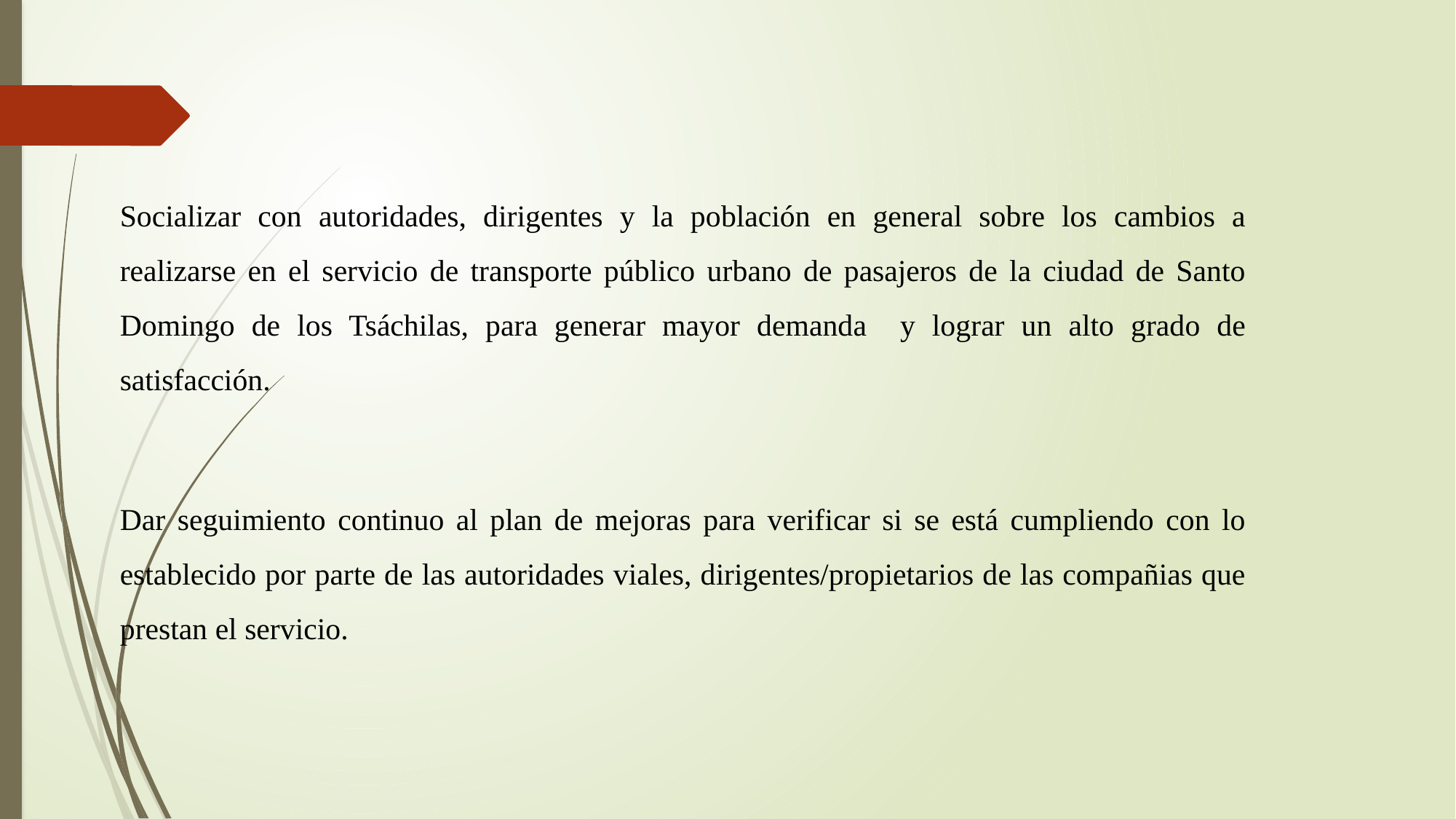

Socializar con autoridades, dirigentes y la población en general sobre los cambios a realizarse en el servicio de transporte público urbano de pasajeros de la ciudad de Santo Domingo de los Tsáchilas, para generar mayor demanda  y lograr un alto grado de satisfacción.

Dar seguimiento continuo al plan de mejoras para verificar si se está cumpliendo con lo establecido por parte de las autoridades viales, dirigentes/propietarios de las compañias que prestan el servicio.